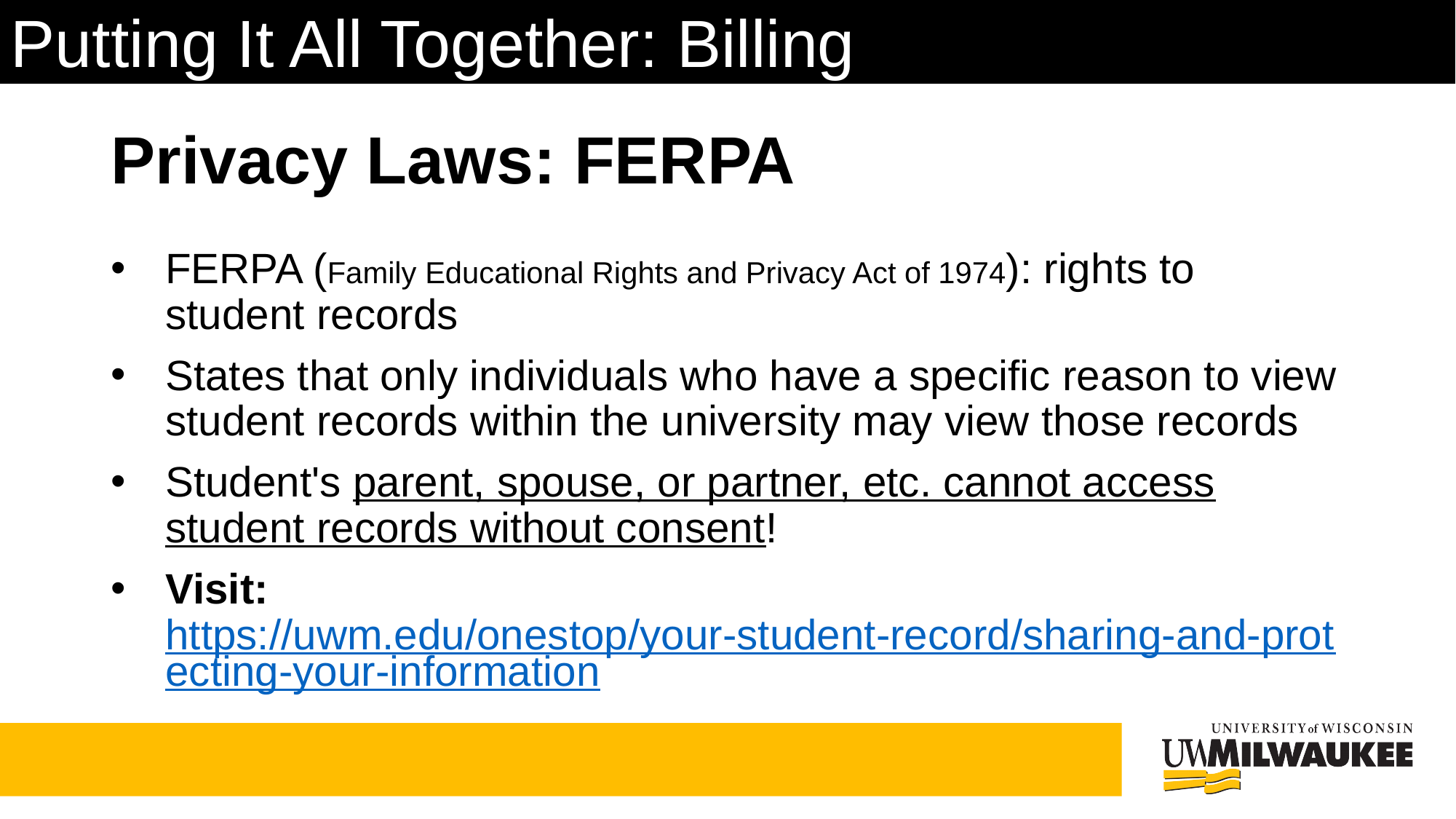

Putting It All Together: Billing
# Privacy Laws: FERPA
FERPA (Family Educational Rights and Privacy Act of 1974): rights to student records
States that only individuals who have a specific reason to view student records within the university may view those records
Student's parent, spouse, or partner, etc. cannot access student records without consent!
Visit: https://uwm.edu/onestop/your-student-record/sharing-and-protecting-your-information